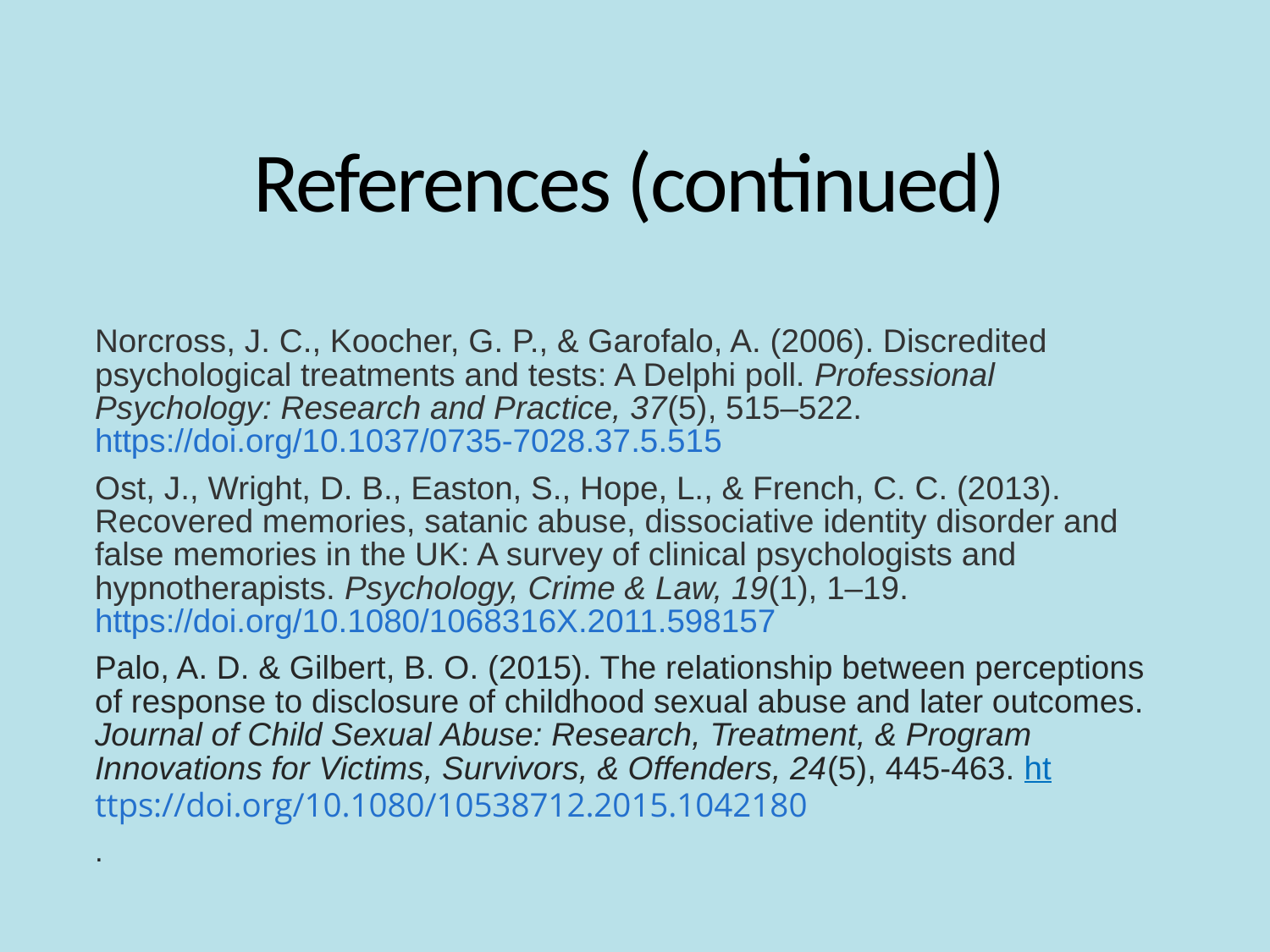

# References (continued)

Norcross, J. C., Koocher, G. P., & Garofalo, A. (2006). Discredited psychological treatments and tests: A Delphi poll. Professional Psychology: Research and Practice, 37(5), 515–522. https://doi.org/10.1037/0735-7028.37.5.515
Ost, J., Wright, D. B., Easton, S., Hope, L., & French, C. C. (2013). Recovered memories, satanic abuse, dissociative identity disorder and false memories in the UK: A survey of clinical psychologists and hypnotherapists. Psychology, Crime & Law, 19(1), 1–19. https://doi.org/10.1080/1068316X.2011.598157
Palo, A. D. & Gilbert, B. O. (2015). The relationship between perceptions of response to disclosure of childhood sexual abuse and later outcomes. Journal of Child Sexual Abuse: Research, Treatment, & Program Innovations for Victims, Survivors, & Offenders, 24(5), 445-463. htttps://doi.org/10.1080/10538712.2015.1042180
.